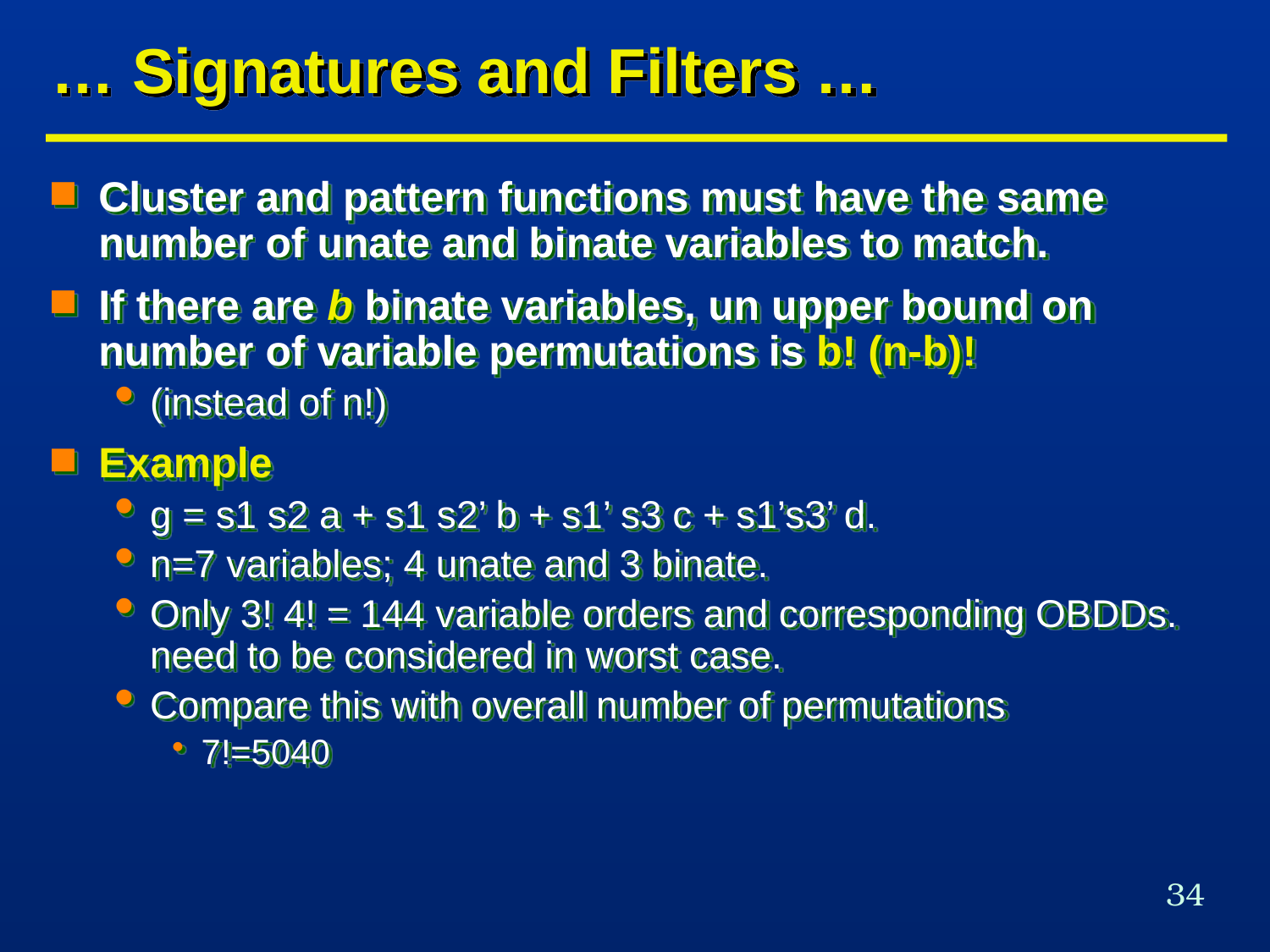

# … Signatures and Filters …
Cluster and pattern functions must have the same number of unate and binate variables to match.
If there are b binate variables, un upper bound on number of variable permutations is b! (n-b)!
(instead of n!)
Example
g = s1 s2 a + s1 s2’ b + s1’ s3 c + s1’s3’ d.
n=7 variables; 4 unate and 3 binate.
Only 3! 4! = 144 variable orders and corresponding OBDDs. need to be considered in worst case.
Compare this with overall number of permutations
7!=5040